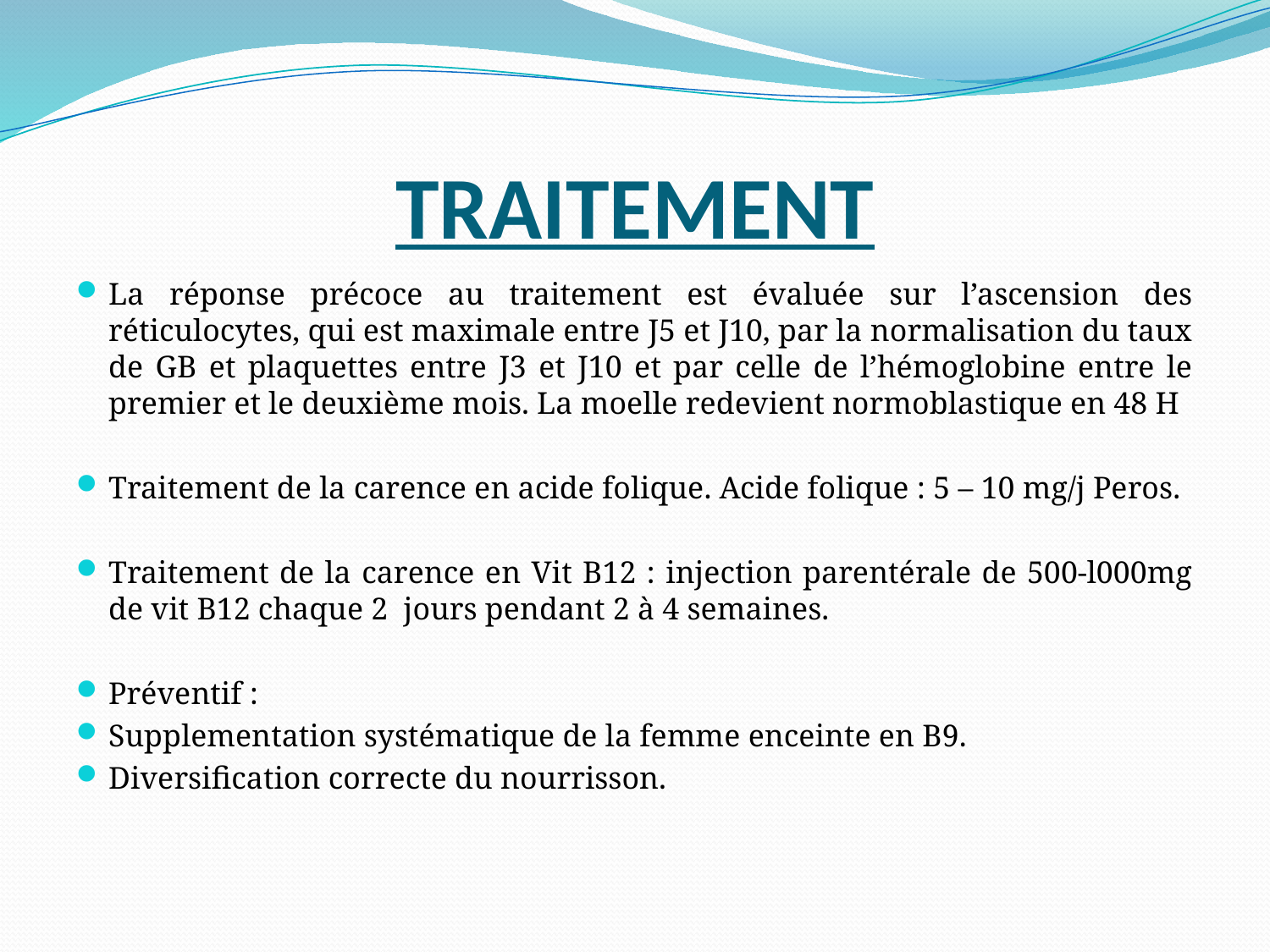

# TRAITEMENT
La réponse précoce au traitement est évaluée sur l’ascension des réticulocytes, qui est maximale entre J5 et J10, par la normalisation du taux de GB et plaquettes entre J3 et J10 et par celle de l’hémoglobine entre le premier et le deuxième mois. La moelle redevient normoblastique en 48 H

Traitement de la carence en acide folique. Acide folique : 5 – 10 mg/j Peros.

Traitement de la carence en Vit B12 : injection parentérale de 500-l000mg de vit B12 chaque 2  jours pendant 2 à 4 semaines.

Préventif :
Supplementation systématique de la femme enceinte en B9.
Diversification correcte du nourrisson.